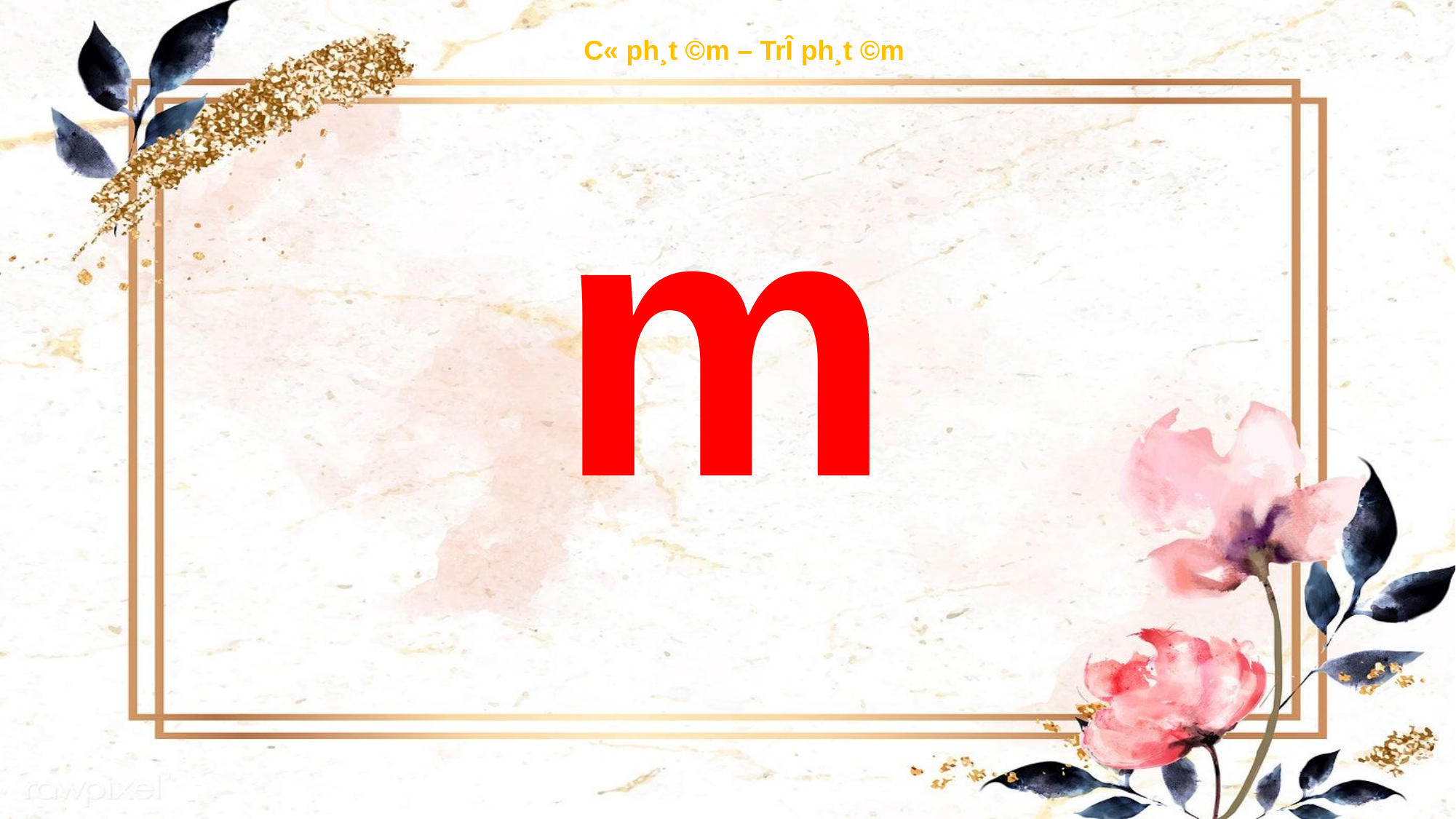

C« ph¸t ©m – TrÎ ph¸t ©m
m